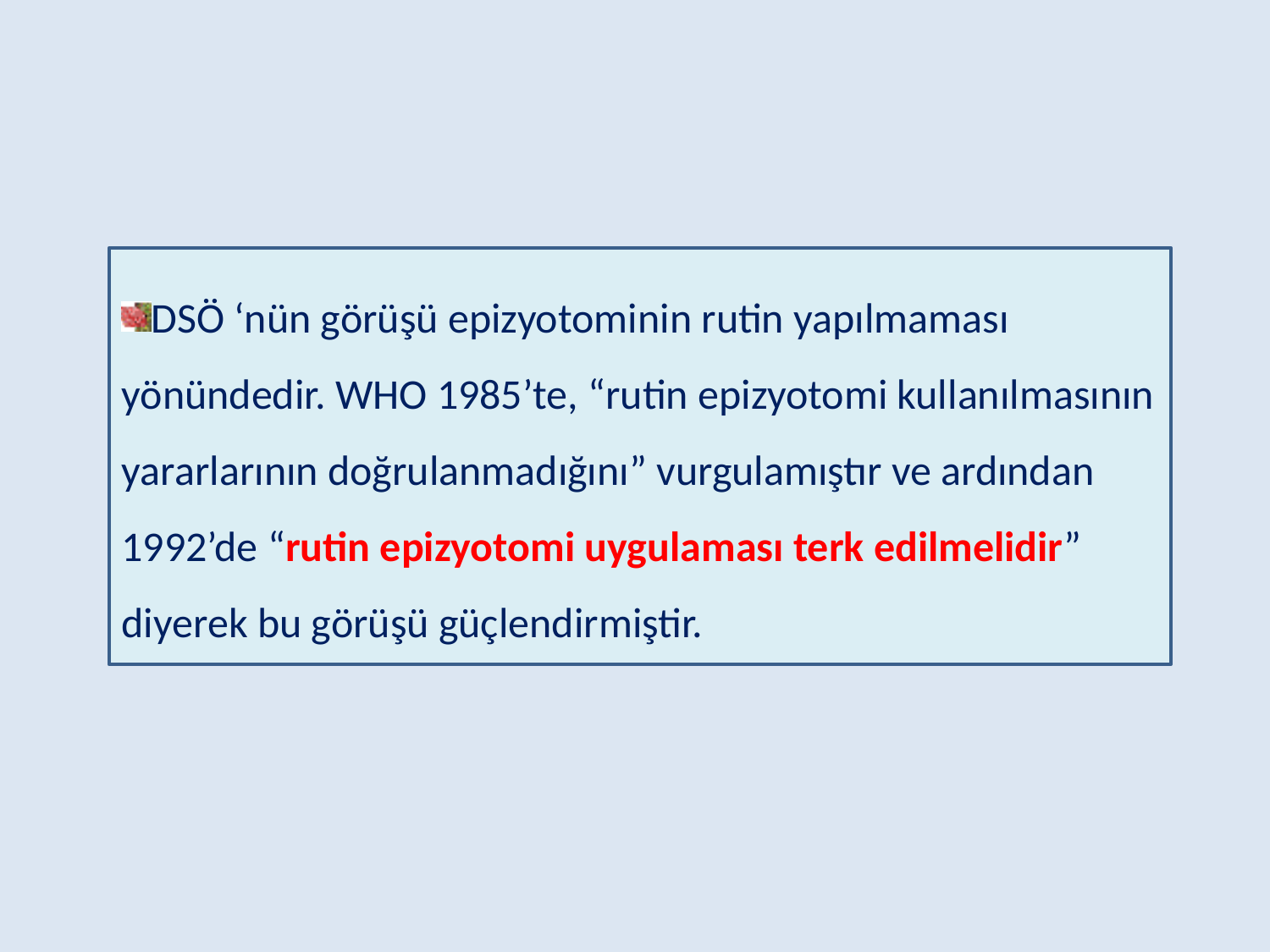

#

DSÖ ‘nün görüşü epizyotominin rutin yapılmaması yönündedir. WHO 1985’te, “rutin epizyotomi kullanılmasının yararlarının doğrulanmadığını” vurgulamıştır ve ardından 1992’de “rutin epizyotomi uygulaması terk edilmelidir” diyerek bu görüşü güçlendirmiştir.